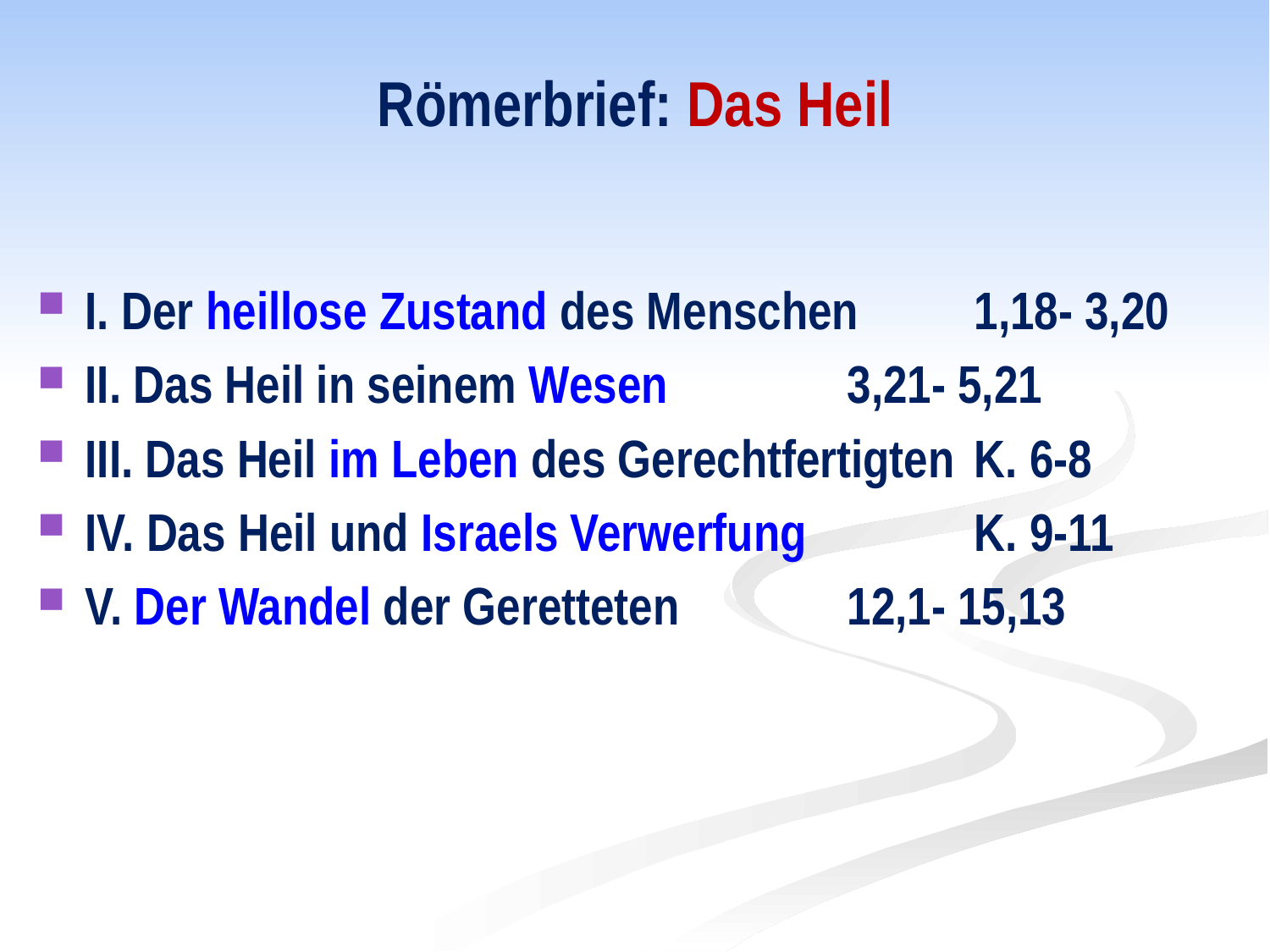

# Römerbrief: Das Heil

I. Der heillose Zustand des Menschen 	1,18- 3,20
II. Das Heil in seinem Wesen 		3,21- 5,21
III. Das Heil im Leben des Gerechtfertigten 	K. 6-8
IV. Das Heil und Israels Verwerfung 		K. 9-11
V. Der Wandel der Geretteten 		12,1- 15,13